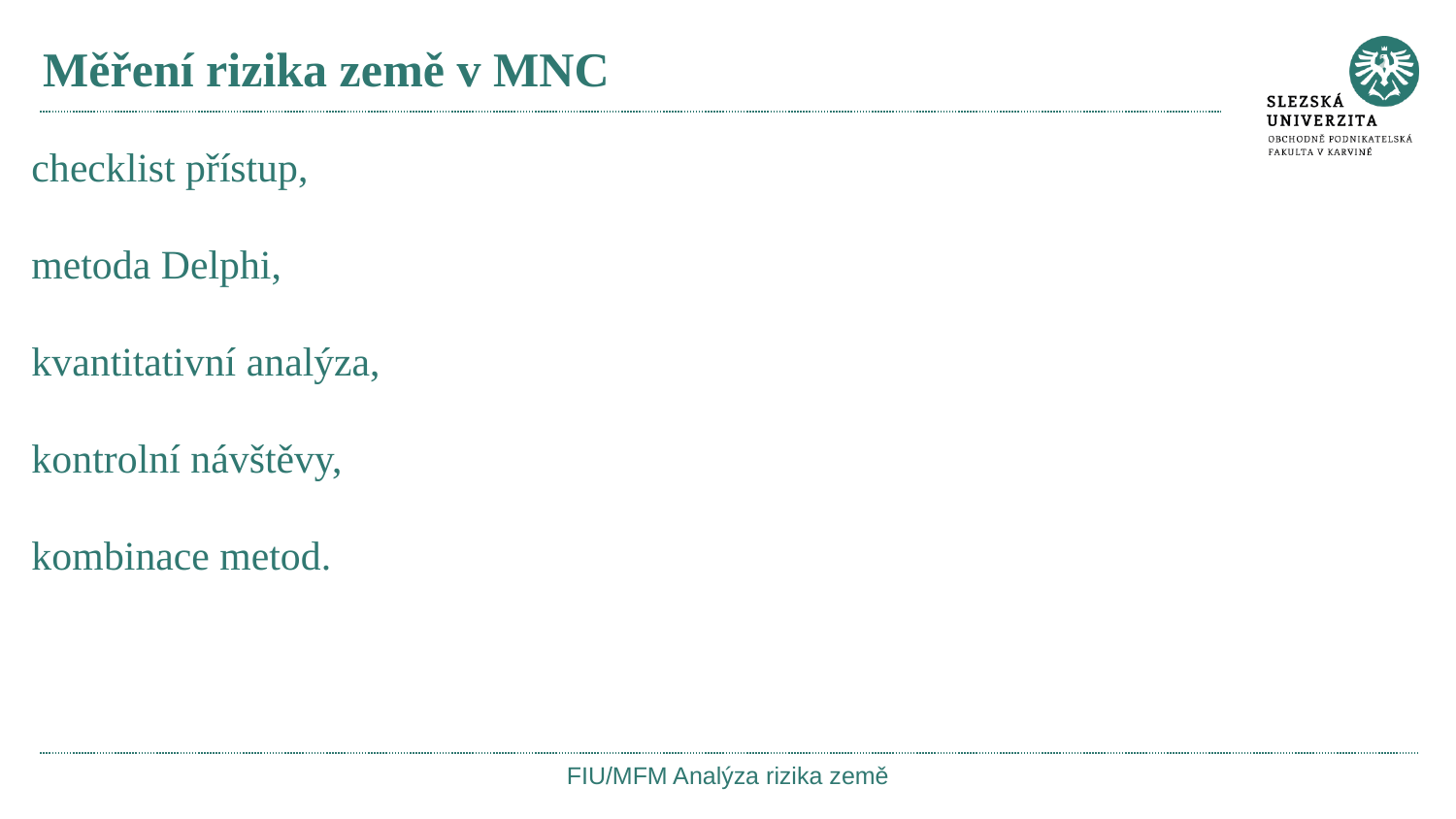

# Měření rizika země v MNC
checklist přístup,

metoda Delphi,

kvantitativní analýza,

kontrolní návštěvy,

kombinace metod.

FIU/MFM Analýza rizika země